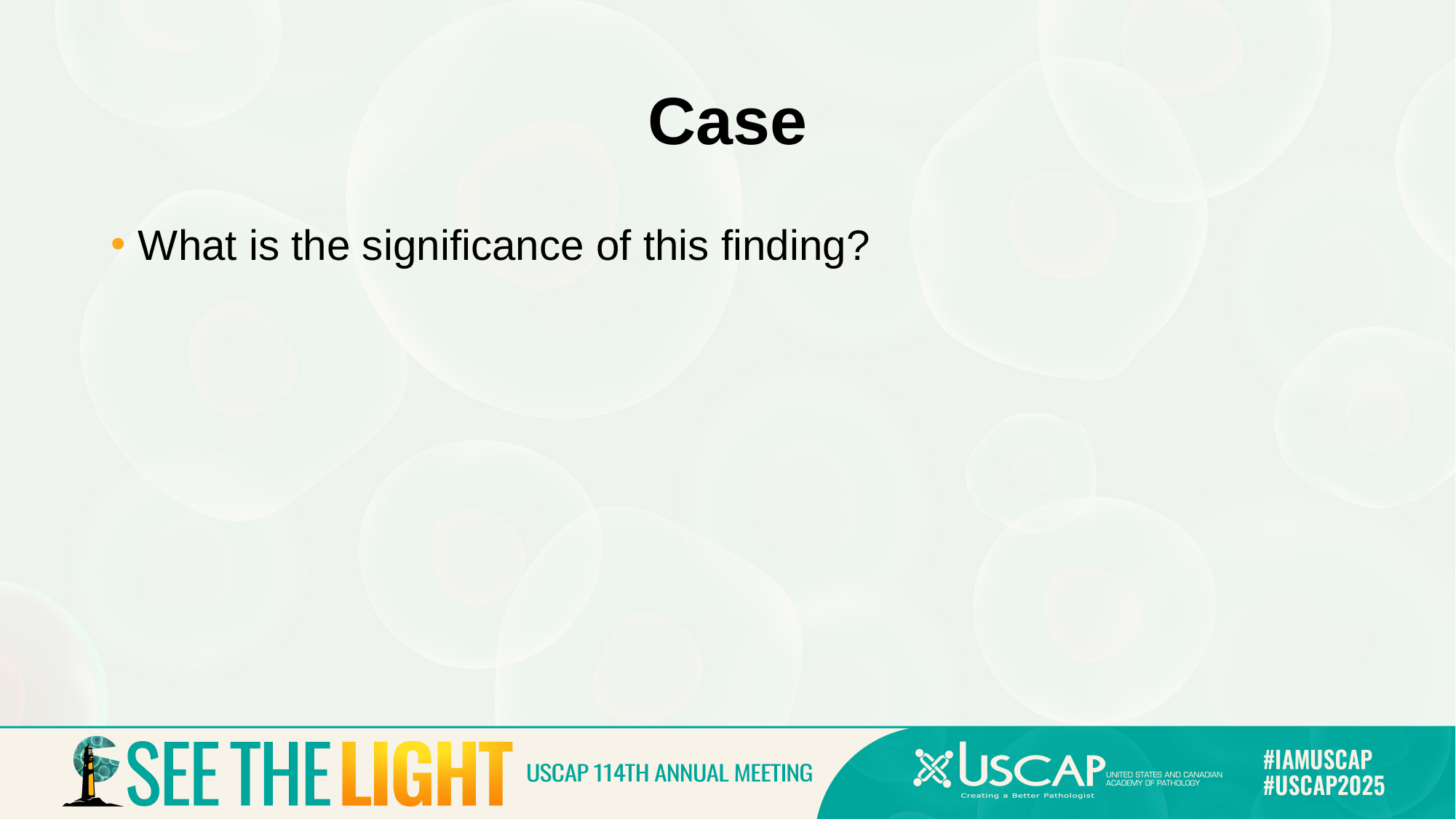

# Case
What is the significance of this finding?